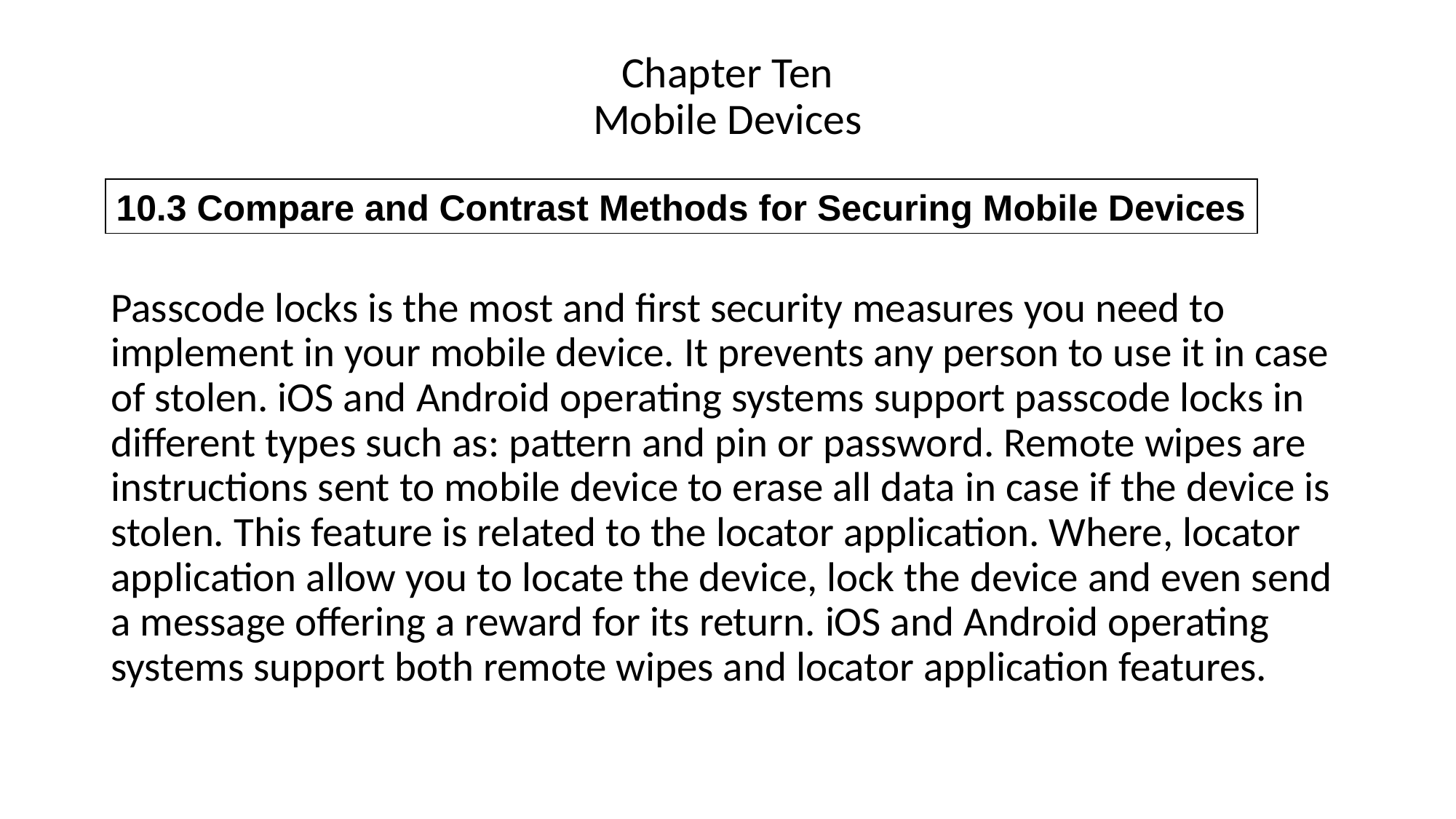

# Chapter Ten Mobile Devices
10.3 Compare and Contrast Methods for Securing Mobile Devices
Passcode locks is the most and first security measures you need to implement in your mobile device. It prevents any person to use it in case of stolen. iOS and Android operating systems support passcode locks in different types such as: pattern and pin or password. Remote wipes are instructions sent to mobile device to erase all data in case if the device is stolen. This feature is related to the locator application. Where, locator application allow you to locate the device, lock the device and even send a message offering a reward for its return. iOS and Android operating systems support both remote wipes and locator application features.